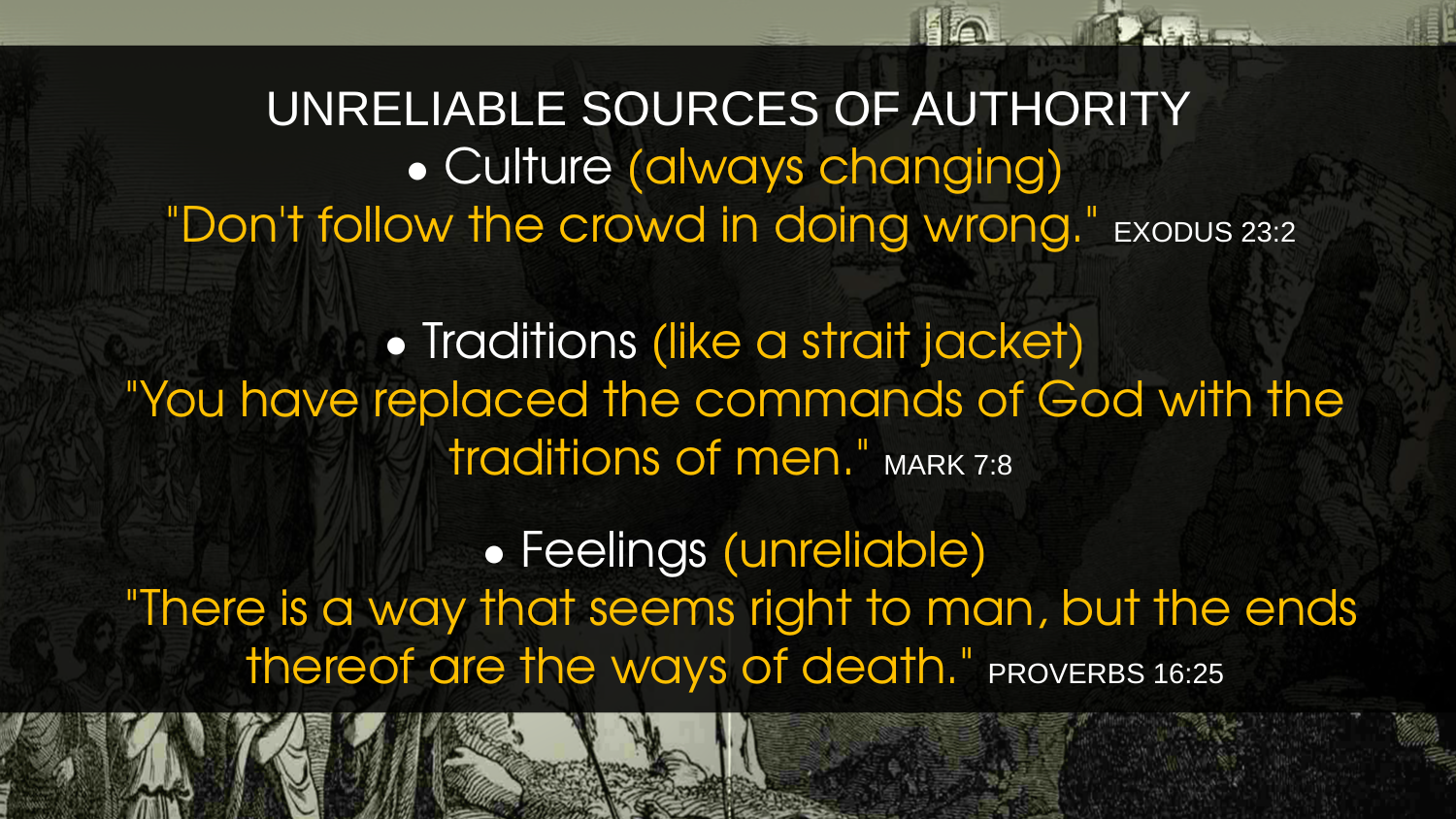

UNRELIABLE SOURCES OF AUTHORITY
• Culture (always changing)
"Don't follow the crowd in doing wrong." EXODUS 23:2
• Traditions (like a strait jacket)
"You have replaced the commands of God with the traditions of men." MARK 7:8
• Feelings (unreliable)
 "There is a way that seems right to man, but the ends thereof are the ways of death." PROVERBS 16:25